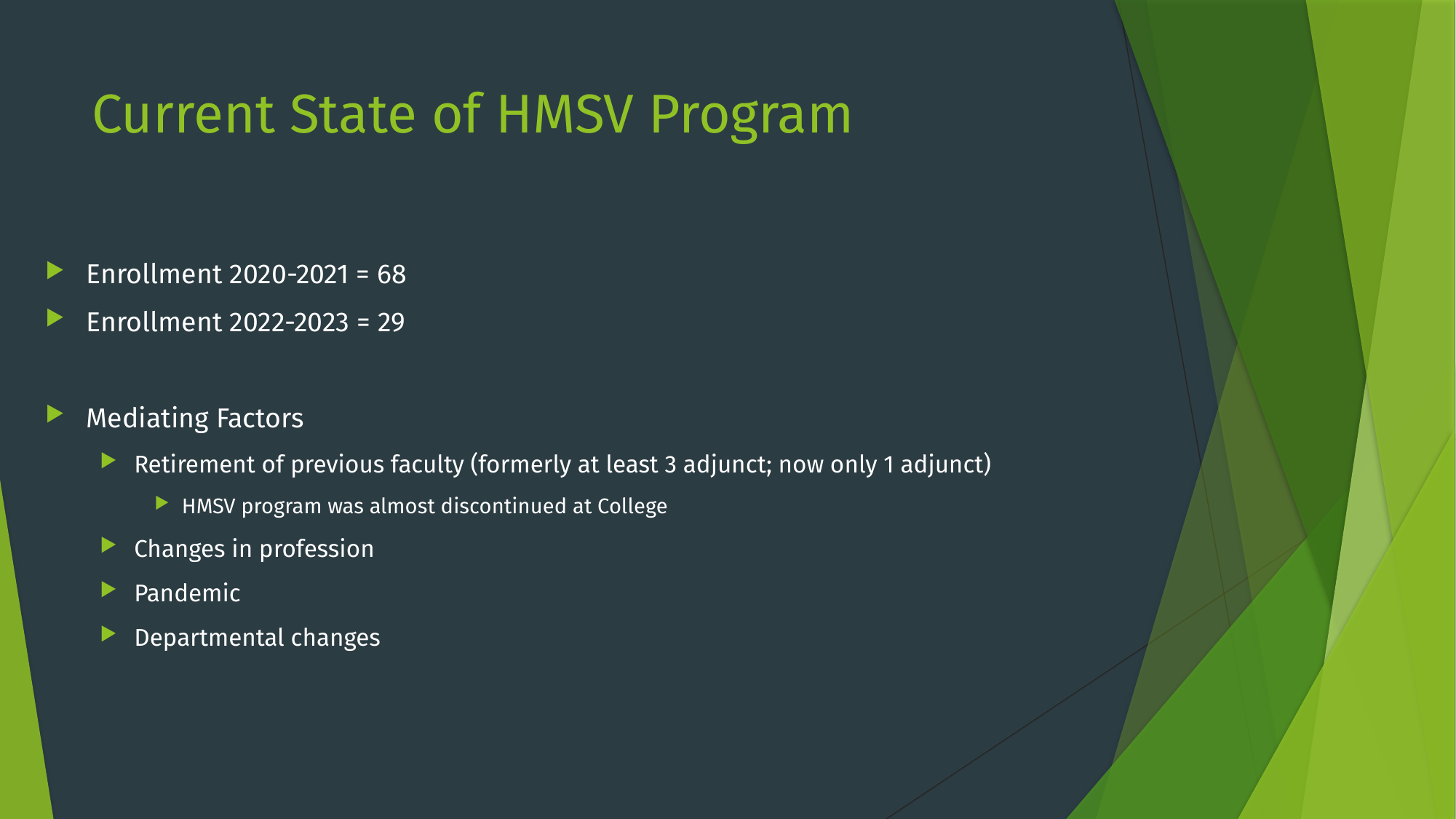

# Current State of HMSV Program
Enrollment 2020-2021 = 68
Enrollment 2022-2023 = 29

Mediating Factors
Retirement of previous faculty (formerly at least 3 adjunct; now only 1 adjunct)
HMSV program was almost discontinued at College
Changes in profession
Pandemic
Departmental changes